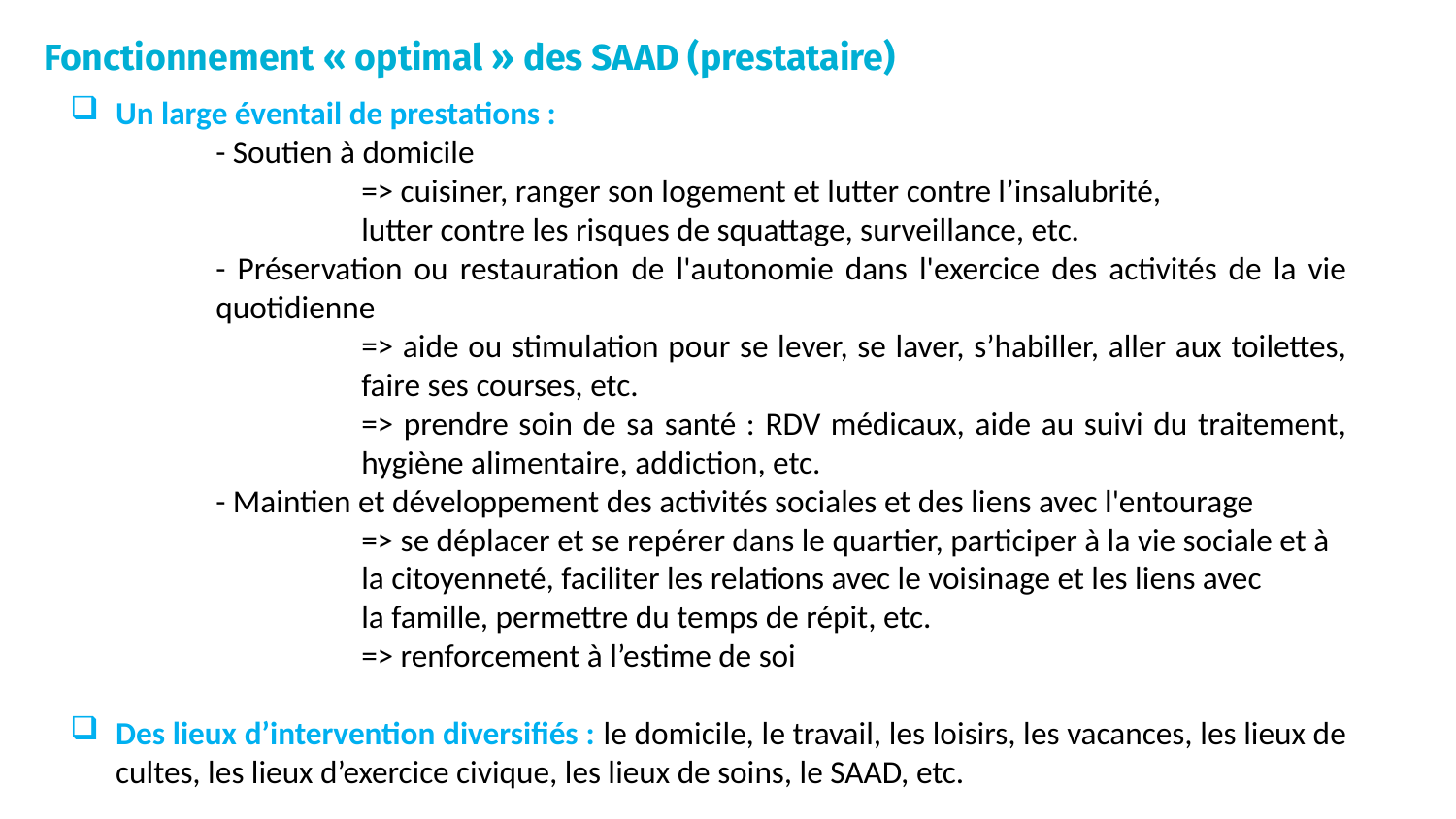

# Fonctionnement « optimal » des SAAD (prestataire)

Un large éventail de prestations :
	- Soutien à domicile
		=> cuisiner, ranger son logement et lutter contre l’insalubrité,
		lutter contre les risques de squattage, surveillance, etc.
	- Préservation ou restauration de l'autonomie dans l'exercice des activités de la vie 	quotidienne
		=> aide ou stimulation pour se lever, se laver, s’habiller, aller aux toilettes, 		faire ses courses, etc.
		=> prendre soin de sa santé : RDV médicaux, aide au suivi du traitement, 		hygiène alimentaire, addiction, etc.
	- Maintien et développement des activités sociales et des liens avec l'entourage
		=> se déplacer et se repérer dans le quartier, participer à la vie sociale et à
		la citoyenneté, faciliter les relations avec le voisinage et les liens avec
		la famille, permettre du temps de répit, etc.
		=> renforcement à l’estime de soi

Des lieux d’intervention diversifiés : le domicile, le travail, les loisirs, les vacances, les lieux de cultes, les lieux d’exercice civique, les lieux de soins, le SAAD, etc.